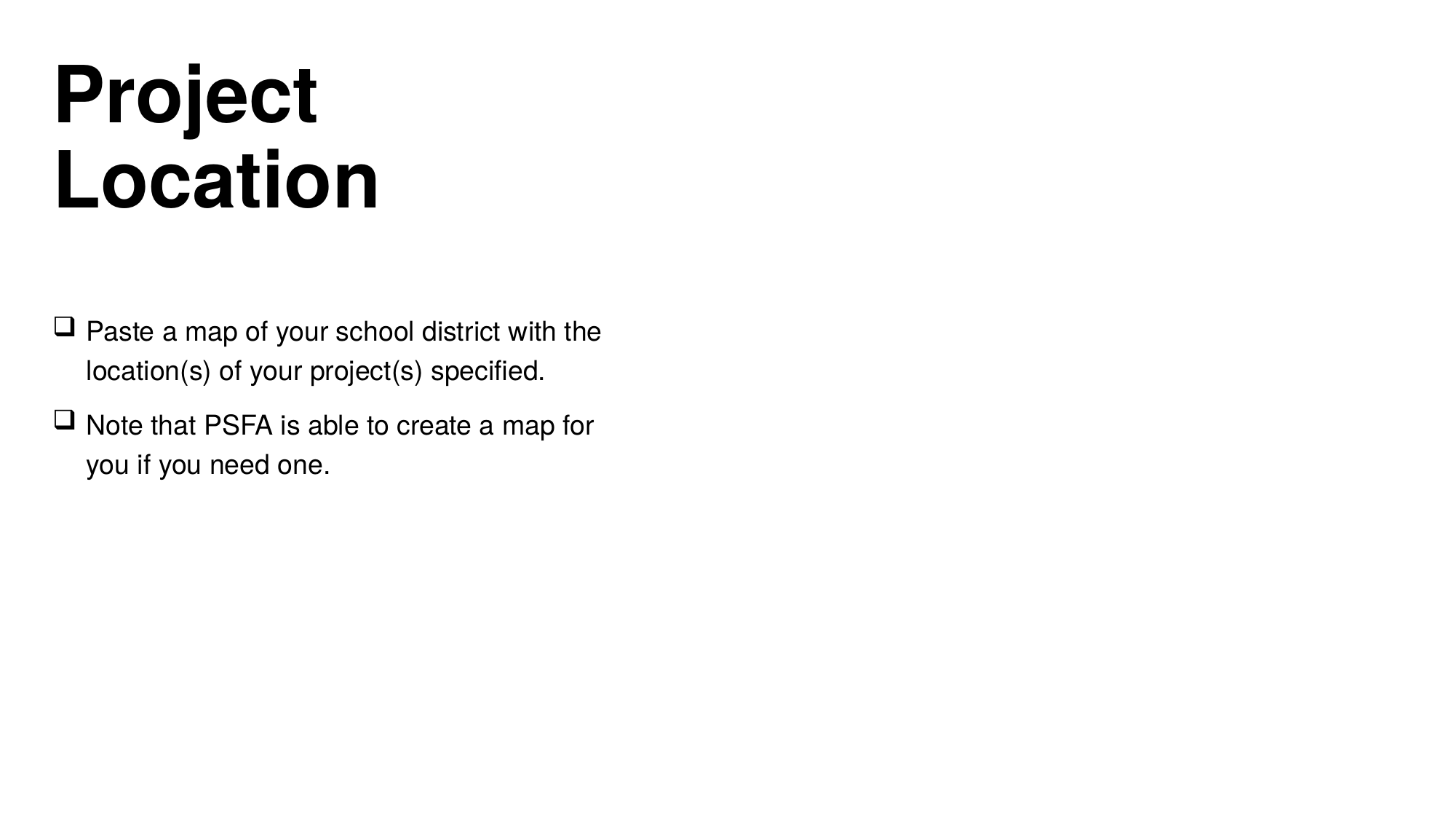

# Project Location
Paste a map of your school district with the location(s) of your project(s) specified.
Note that PSFA is able to create a map for you if you need one.